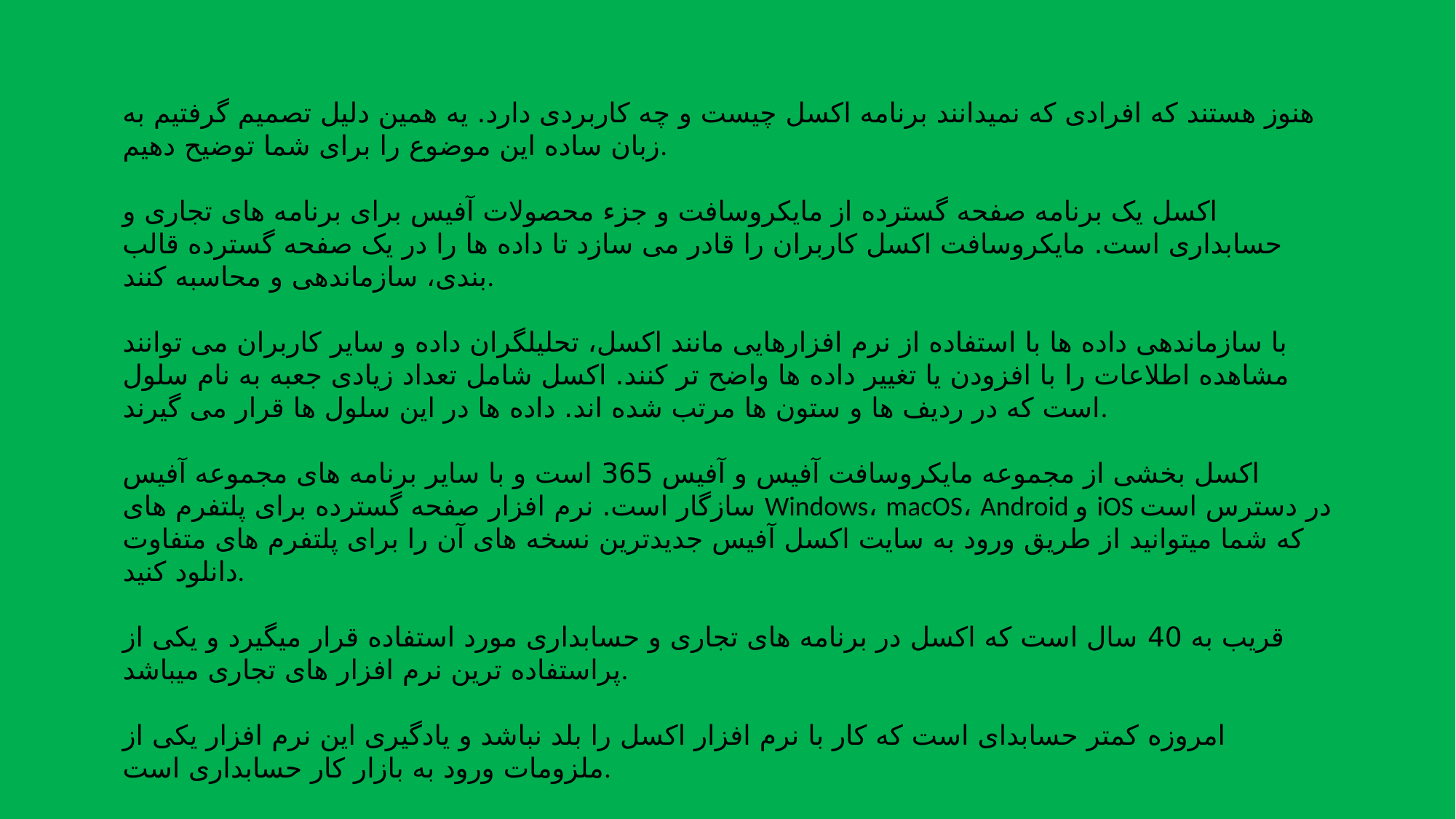

هنوز هستند که افرادی که نمیدانند برنامه اکسل چیست و چه کاربردی دارد. یه همین دلیل تصمیم گرفتیم به زبان ساده این موضوع را برای شما توضیح دهیم.

اکسل یک برنامه صفحه گسترده از مایکروسافت و جزء محصولات آفیس برای برنامه های تجاری و حسابداری است. مایکروسافت اکسل کاربران را قادر می سازد تا داده ها را در یک صفحه گسترده قالب بندی، سازماندهی و محاسبه کنند.

با سازماندهی داده ها با استفاده از نرم افزارهایی مانند اکسل، تحلیلگران داده و سایر کاربران می توانند مشاهده اطلاعات را با افزودن یا تغییر داده ها واضح تر کنند. اکسل شامل تعداد زیادی جعبه به نام سلول است که در ردیف ها و ستون ها مرتب شده اند. داده ها در این سلول ها قرار می گیرند.

اکسل بخشی از مجموعه مایکروسافت آفیس و آفیس 365 است و با سایر برنامه های مجموعه آفیس سازگار است. نرم افزار صفحه گسترده برای پلتفرم های Windows، macOS، Android و iOS در دسترس است که شما میتوانید از طریق ورود به سایت اکسل آفیس جدیدترین نسخه های آن را برای پلتفرم های متفاوت دانلود کنید.

قریب به 40 سال است که اکسل در برنامه های تجاری و حسابداری مورد استفاده قرار میگیرد و یکی از پراستفاده ترین نرم افزار های تجاری میباشد.

امروزه کمتر حسابدای است که کار با نرم افزار اکسل را بلد نباشد و یادگیری این نرم افزار یکی از ملزومات ورود به بازار کار حسابداری است.